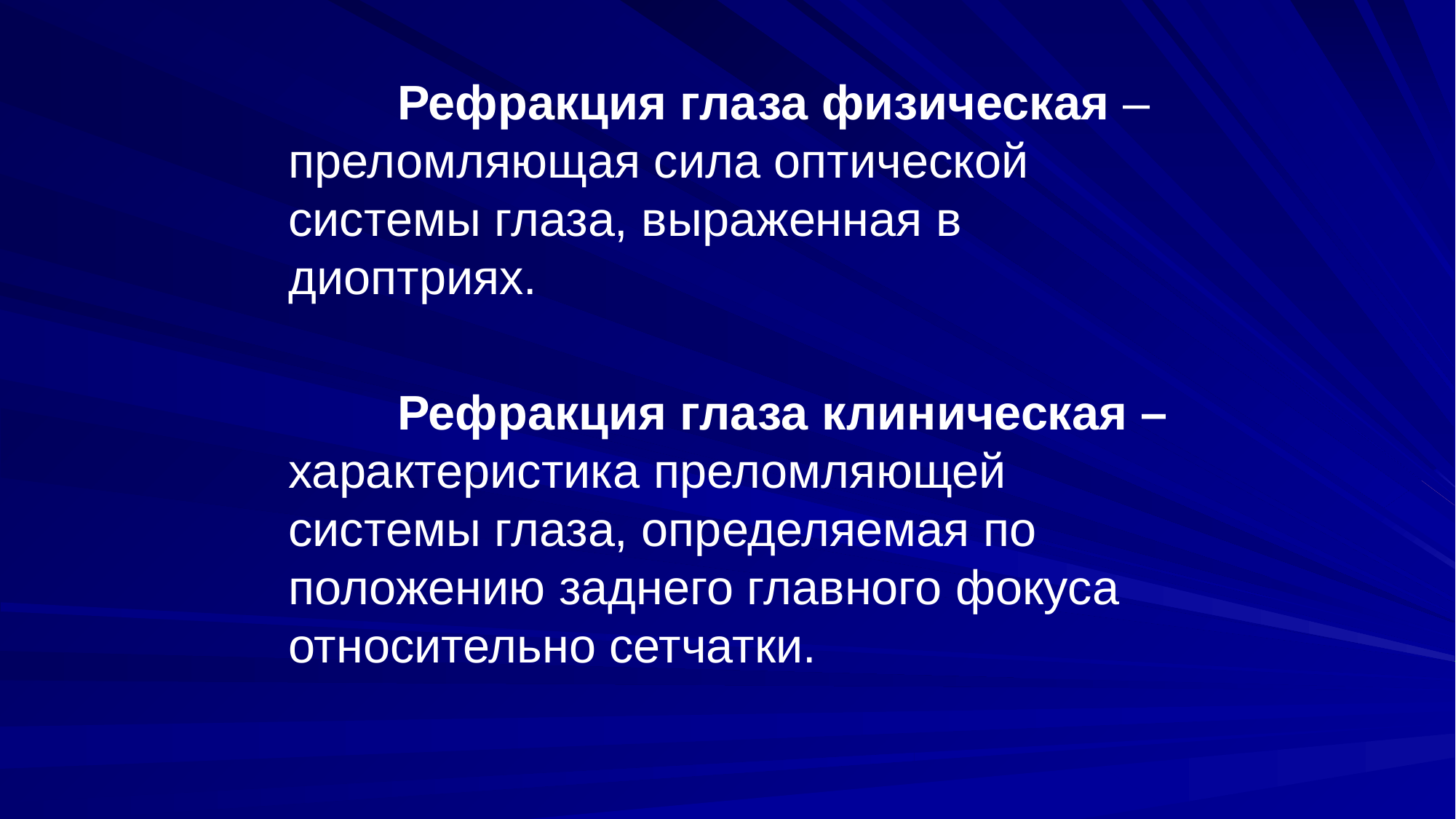

Рефракция глаза физическая – преломляющая сила оптической системы глаза, выраженная в диоптриях.

		Рефракция глаза клиническая – характеристика преломляющей системы глаза, определяемая по положению заднего главного фокуса относительно сетчатки.